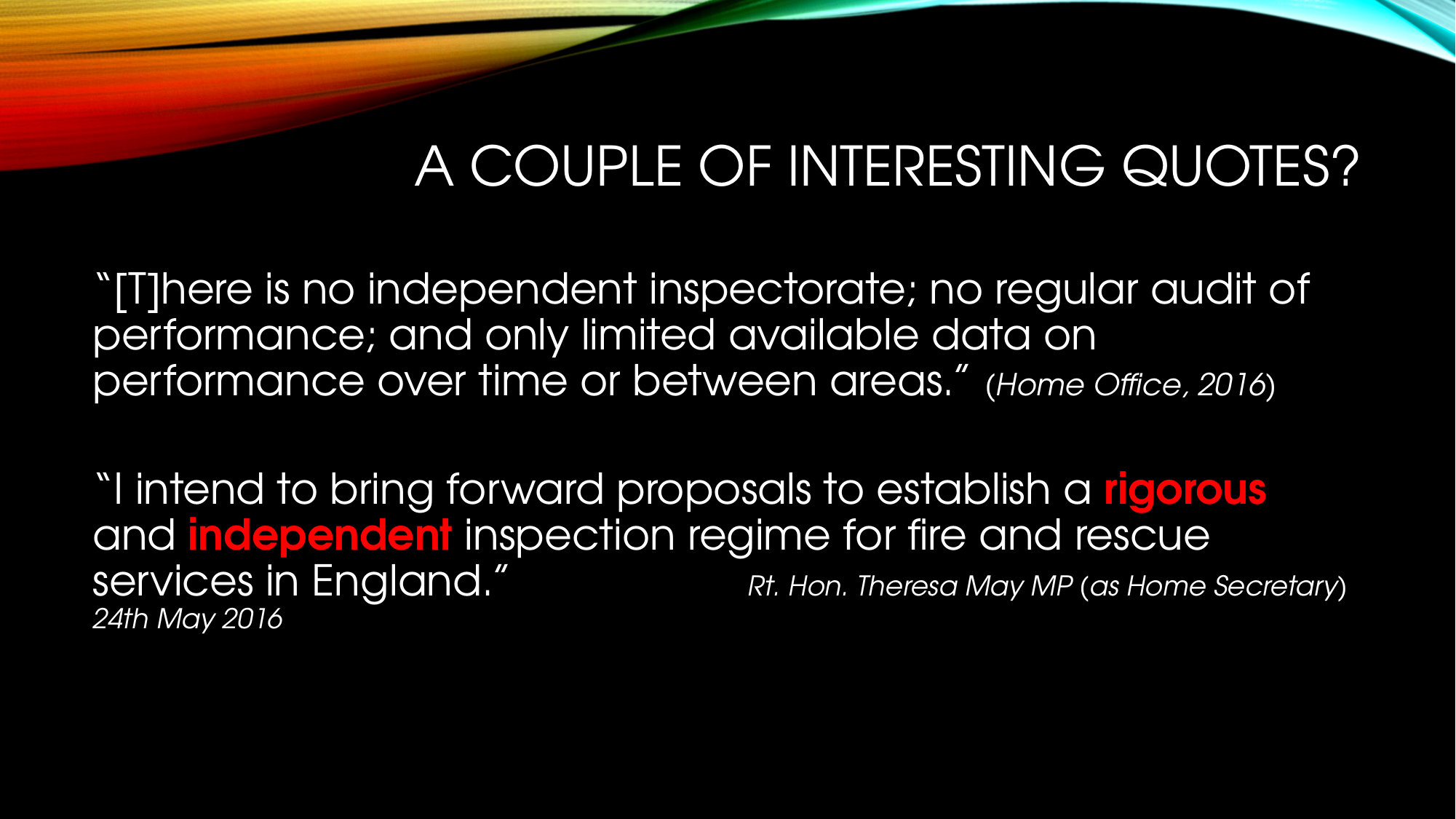

# A couple of interesting quotes?
“[T]here is no independent inspectorate; no regular audit of performance; and only limited available data on performance over time or between areas.” (Home Office, 2016)

“I intend to bring forward proposals to establish a rigorous and independent inspection regime for fire and rescue services in England.” 			Rt. Hon. Theresa May MP (as Home Secretary) 24th May 2016